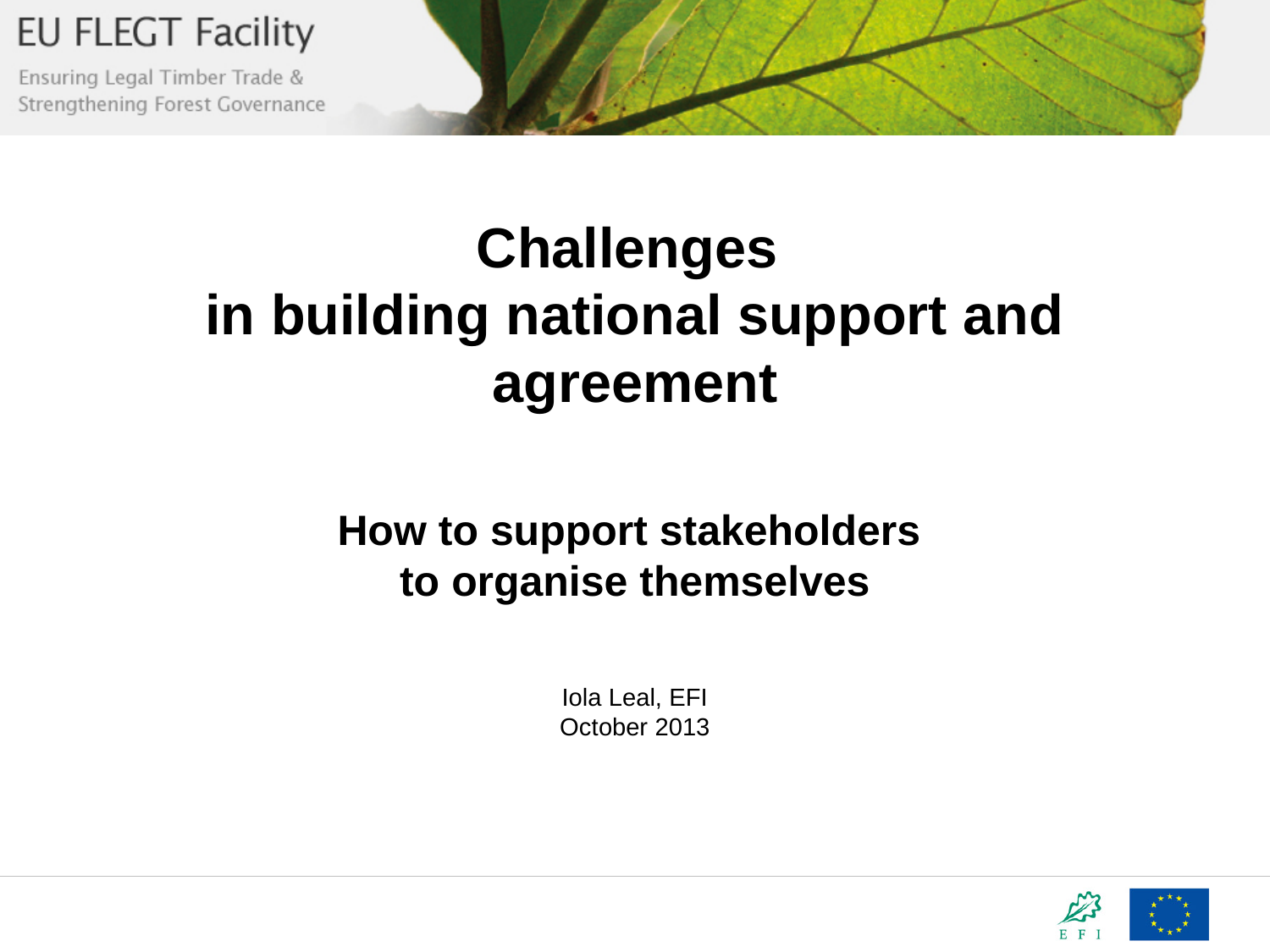

# Challenges in building national support and agreement
How to support stakeholders
to organise themselves
Iola Leal, EFI
October 2013